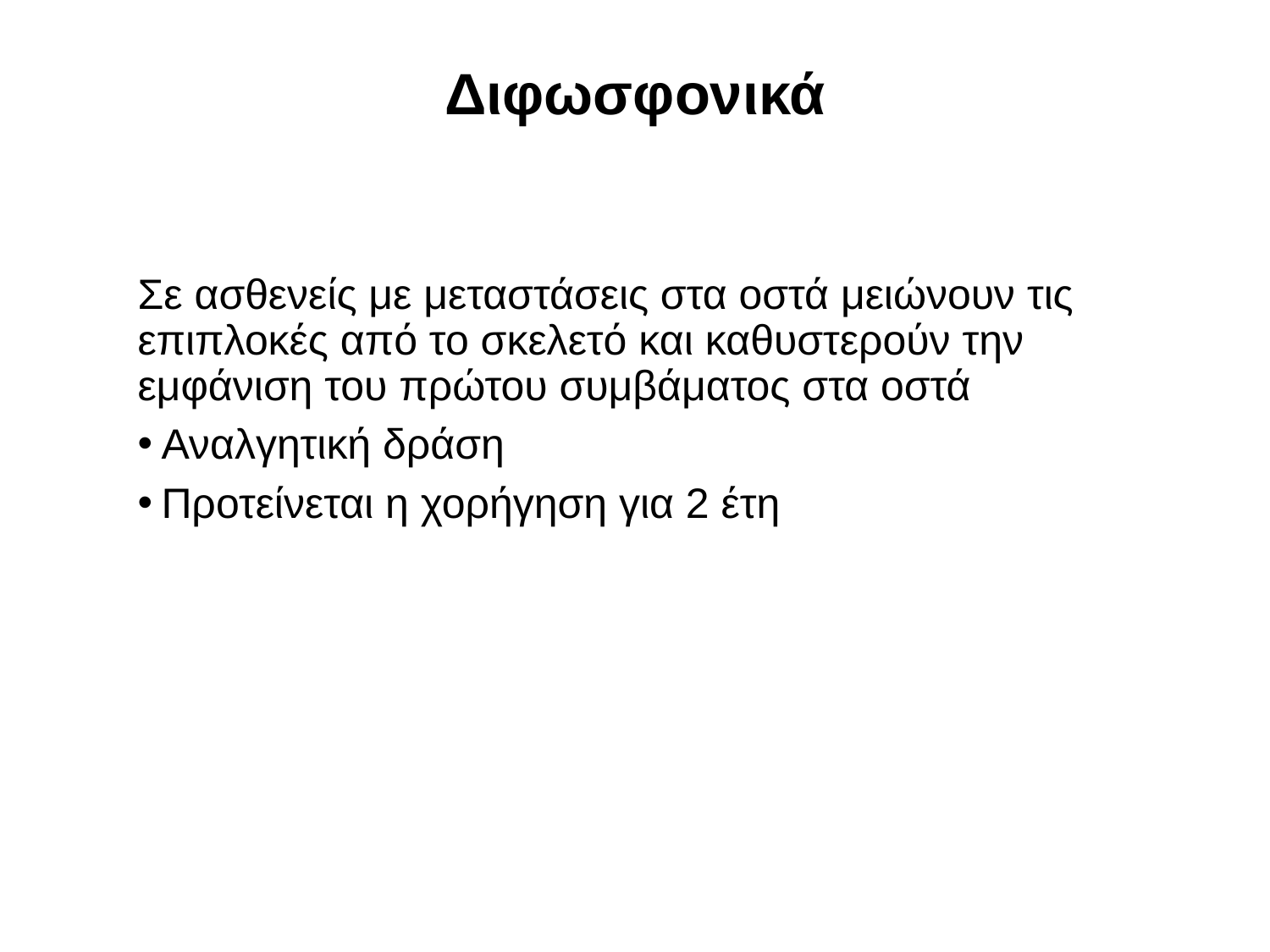

Διφωσφονικά
Σε ασθενείς με μεταστάσεις στα οστά μειώνουν τις επιπλοκές από το σκελετό και καθυστερούν την εμφάνιση του πρώτου συμβάματος στα οστά
Αναλγητική δράση
Προτείνεται η χορήγηση για 2 έτη